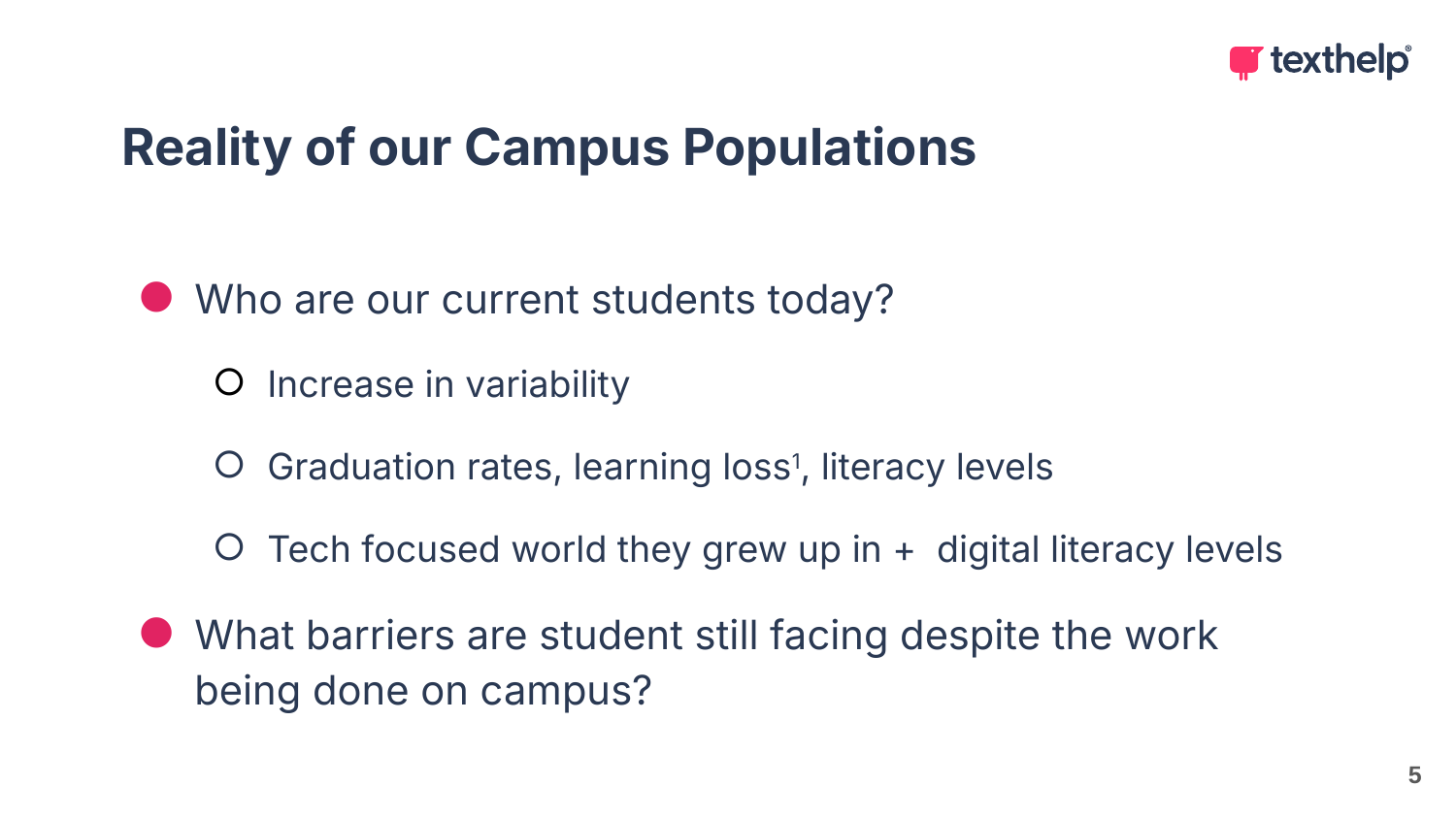

Reality of our Campus Populations
Who are our current students today?
Increase in variability
Graduation rates, learning loss1, literacy levels
Tech focused world they grew up in +  digital literacy levels
What barriers are student still facing despite the work being done on campus?

5